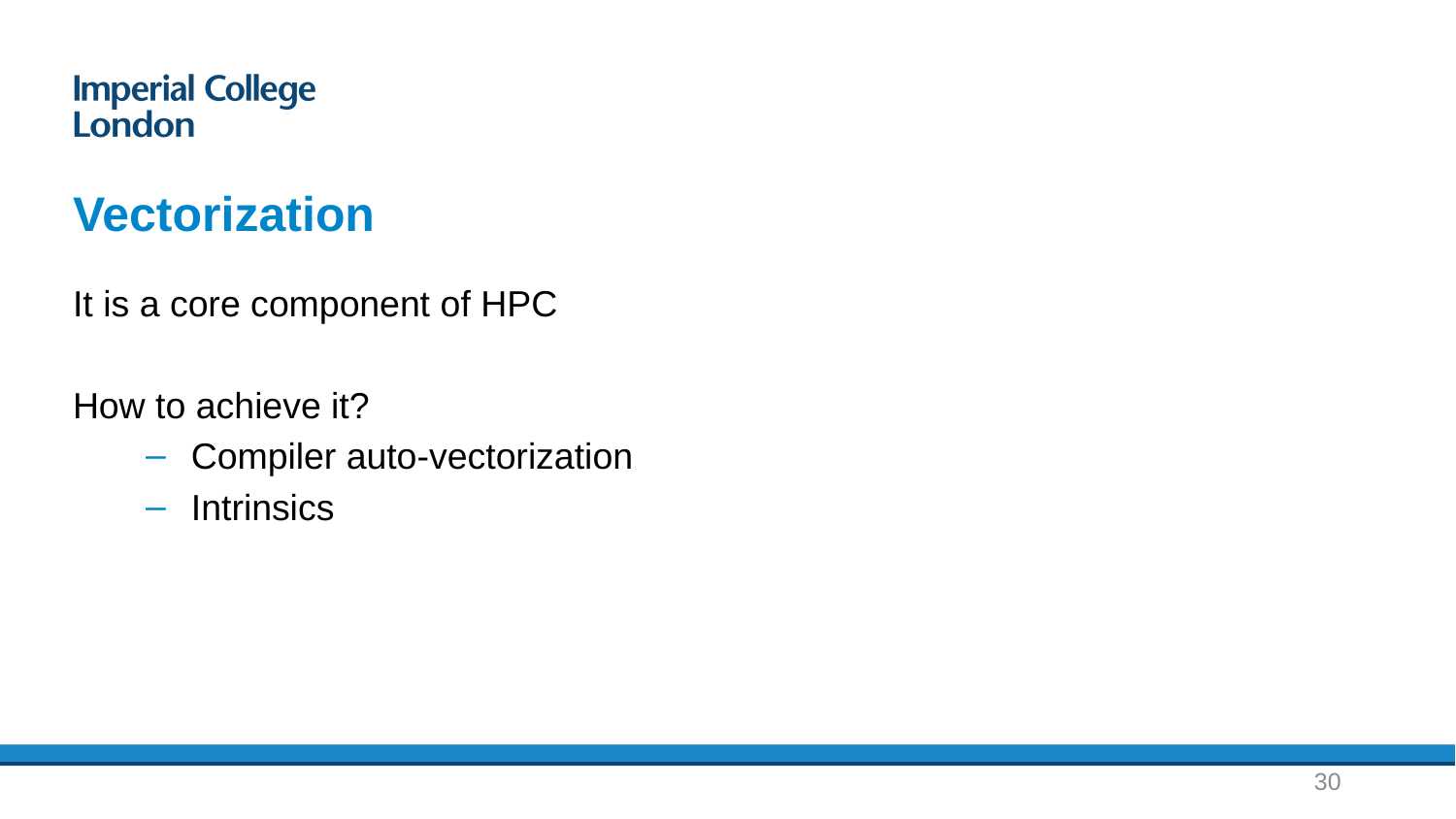

# Vectorization
It is a core component of HPC

How to achieve it?
Compiler auto-vectorization
Intrinsics
30